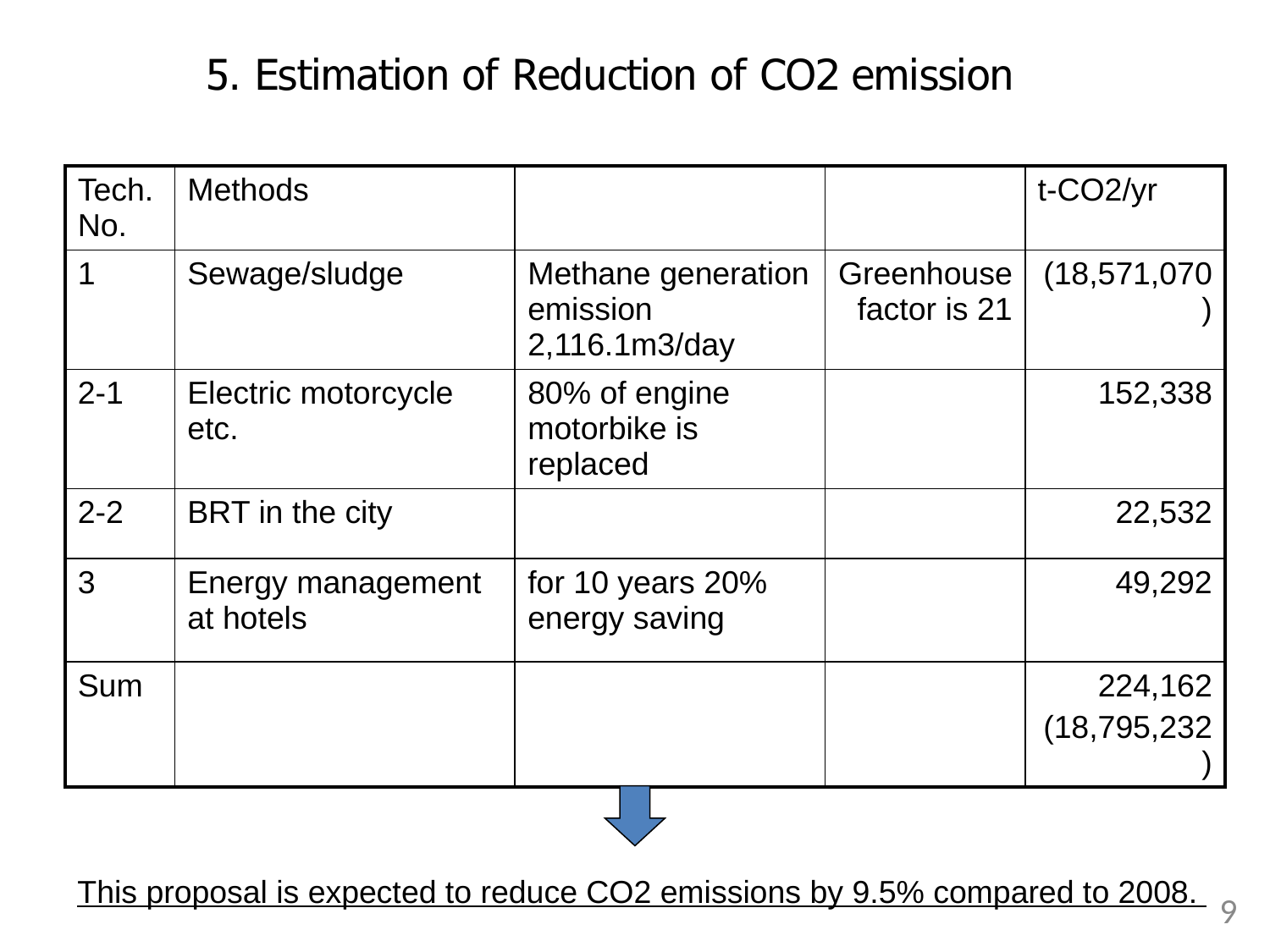

5. Estimation of Reduction of CO2 emission
| Tech. No. | Methods |  |  | t-CO2/yr |
| --- | --- | --- | --- | --- |
| 1 | Sewage/sludge | Methane generation emission 2,116.1m3/day | Greenhouse factor is 21 | (18,571,070) |
| 2-1 | Electric motorcycle etc. | 80% of engine motorbike is replaced |  | 152,338 |
| 2-2 | BRT in the city |  |  | 22,532 |
| 3 | Energy management at hotels | for 10 years 20% energy saving |  | 49,292 |
| Sum |  |  |  | 224,162 (18,795,232) |

This proposal is expected to reduce CO2 emissions by 9.5% compared to 2008.
9